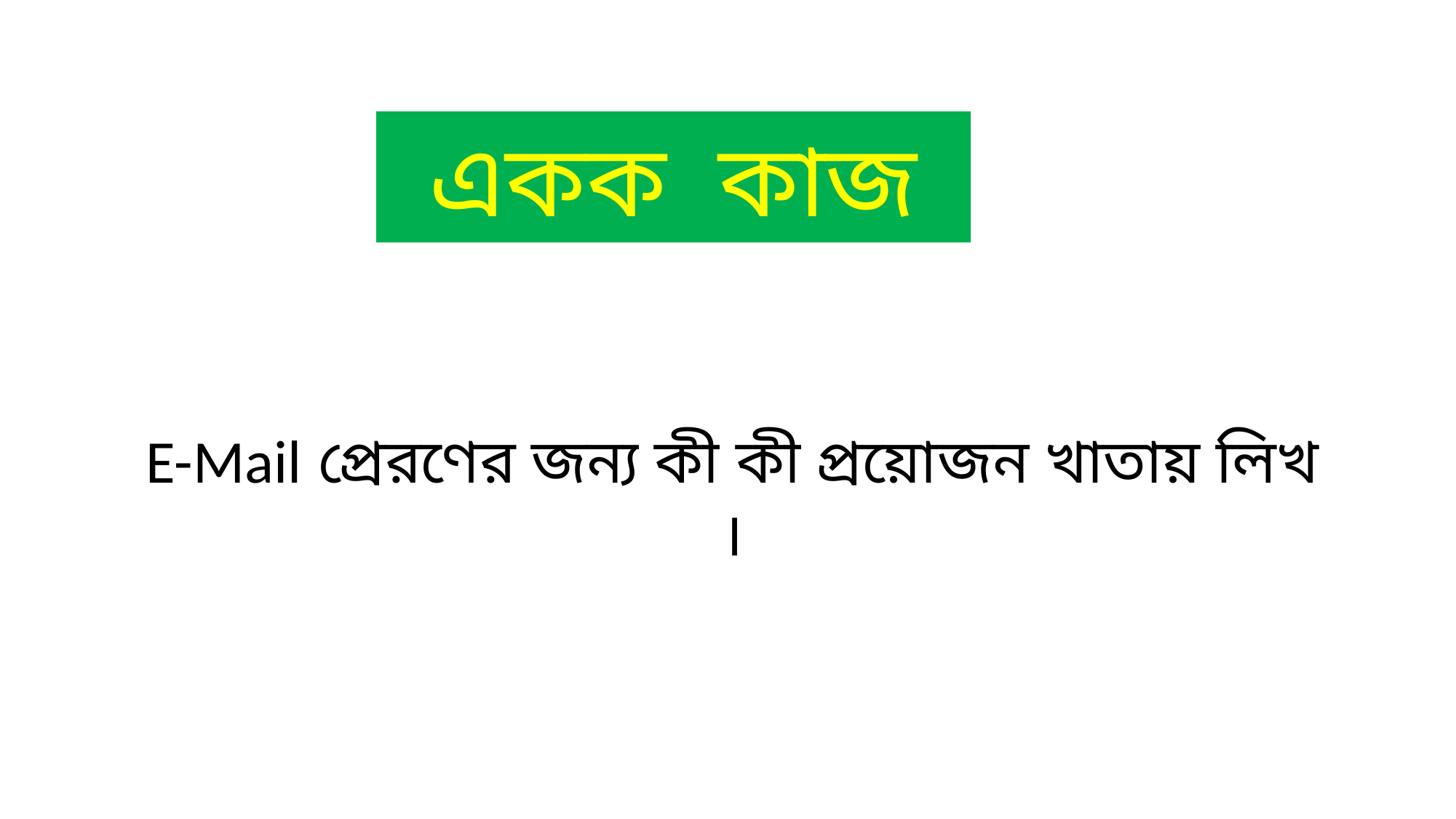

একক  কাজ
E-Mail প্রেরণের জন্য কী কী প্রয়োজন খাতায় লিখ ।